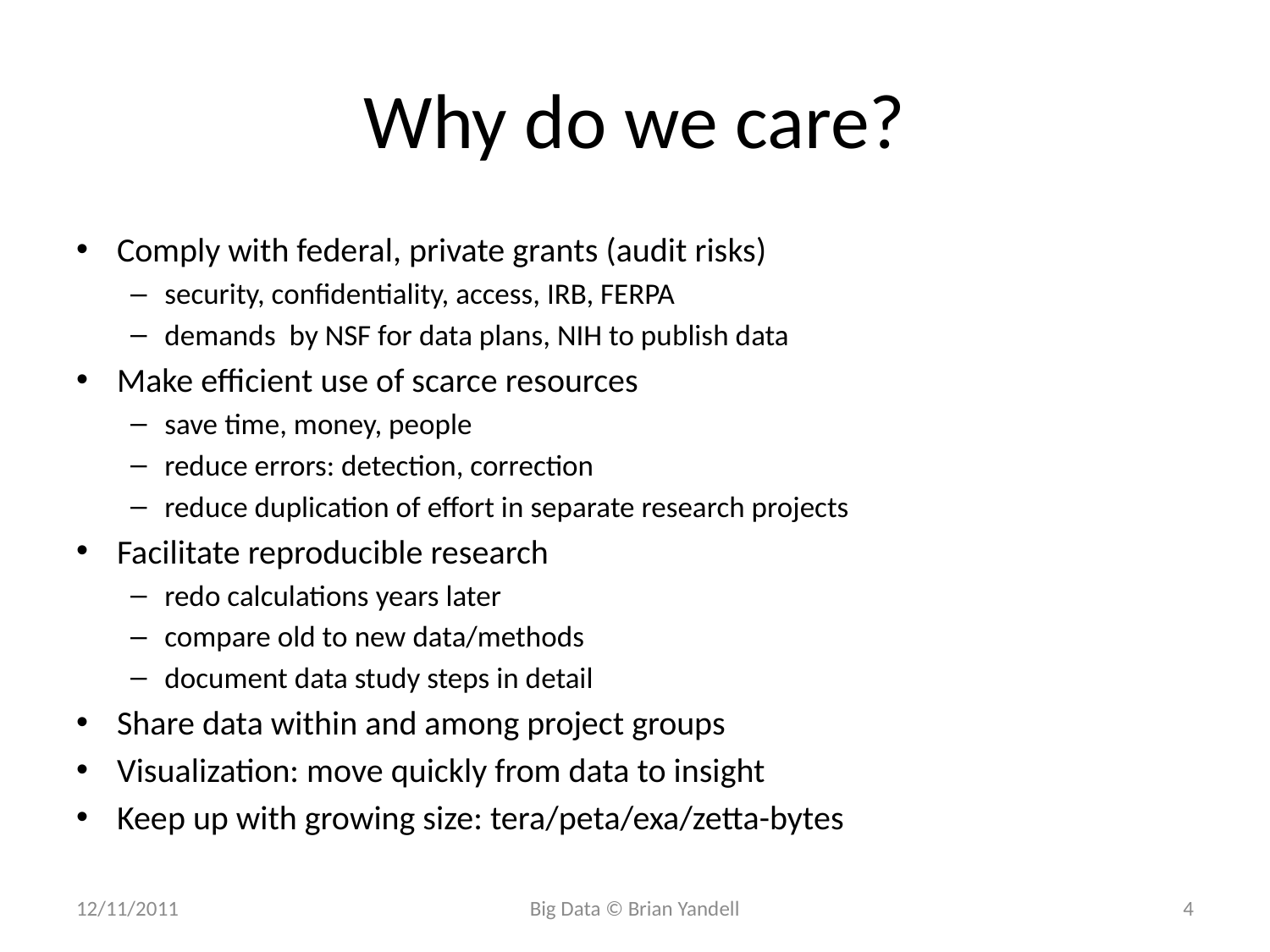

# Why do we care?
Comply with federal, private grants (audit risks)
security, confidentiality, access, IRB, FERPA
demands  by NSF for data plans, NIH to publish data
Make efficient use of scarce resources
save time, money, people
reduce errors: detection, correction
reduce duplication of effort in separate research projects
Facilitate reproducible research
redo calculations years later
compare old to new data/methods
document data study steps in detail
Share data within and among project groups
Visualization: move quickly from data to insight
Keep up with growing size: tera/peta/exa/zetta-bytes
12/11/2011
Big Data © Brian Yandell
4